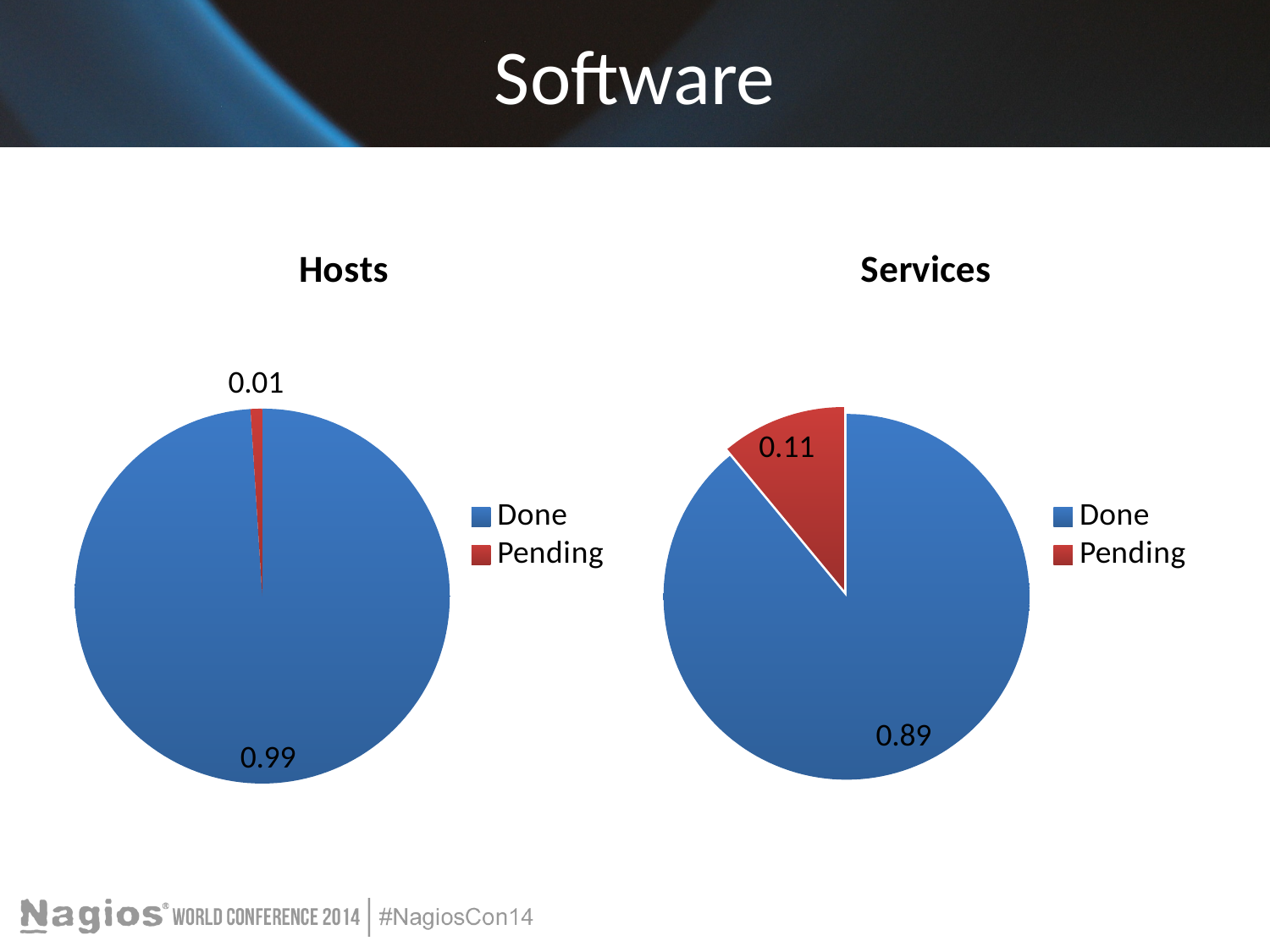

# Software

### Chart:

| Category | Hosts |
|---|---|
| Done | 0.99 |
| Pending | 0.01 |

### Chart: Services

| Category | Hosts |
|---|---|
| Done | 0.89 |
| Pending | 0.11 |